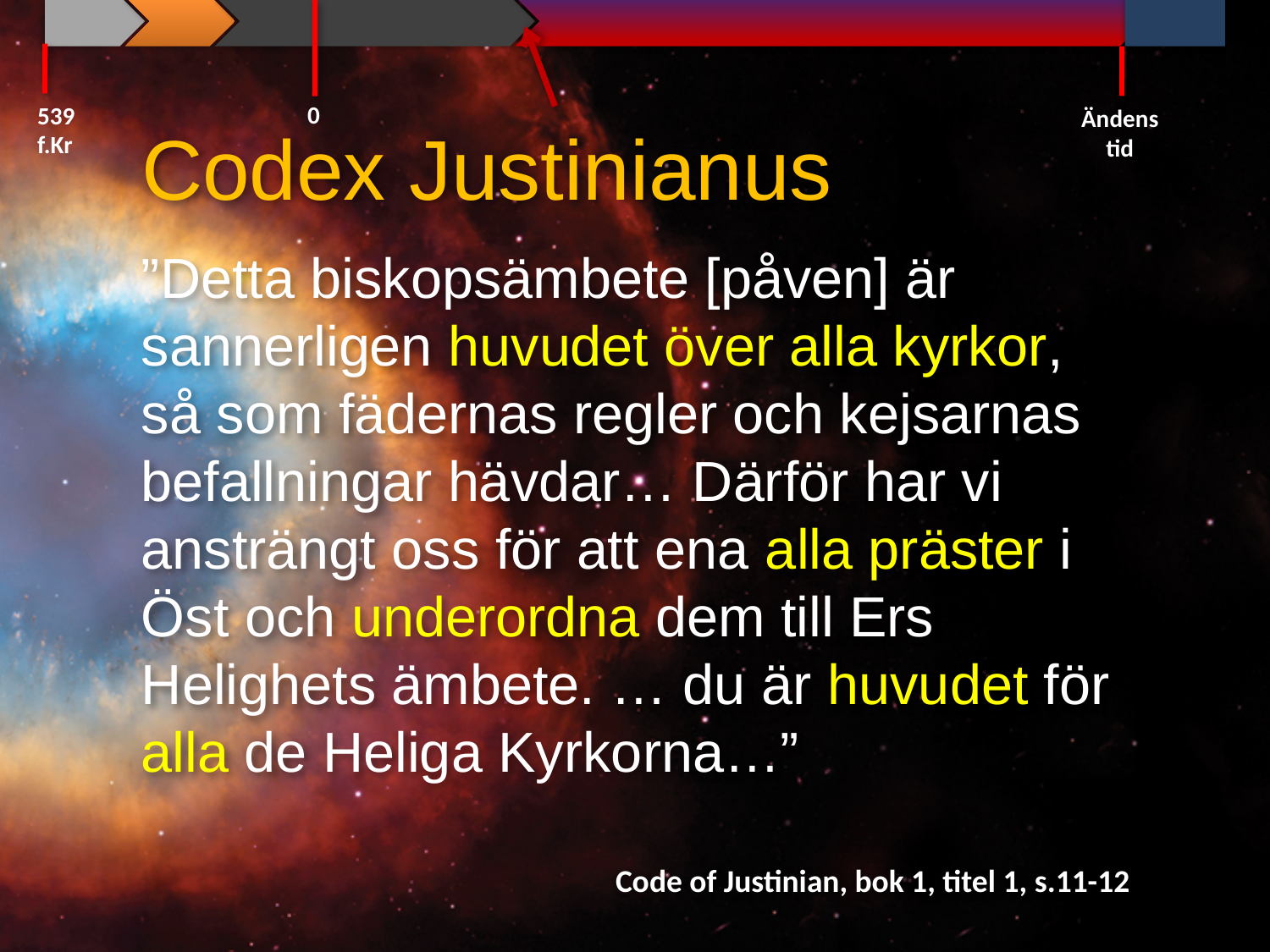

0
539 f.Kr
Ändens tid
Codex Justinianus
”Detta biskopsämbete [påven] är sannerligen huvudet över alla kyrkor, så som fädernas regler och kejsarnas befallningar hävdar… Därför har vi ansträngt oss för att ena alla präster i Öst och underordna dem till Ers Helighets ämbete. … du är huvudet för alla de Heliga Kyrkorna…”
Code of Justinian, bok 1, titel 1, s.11-12